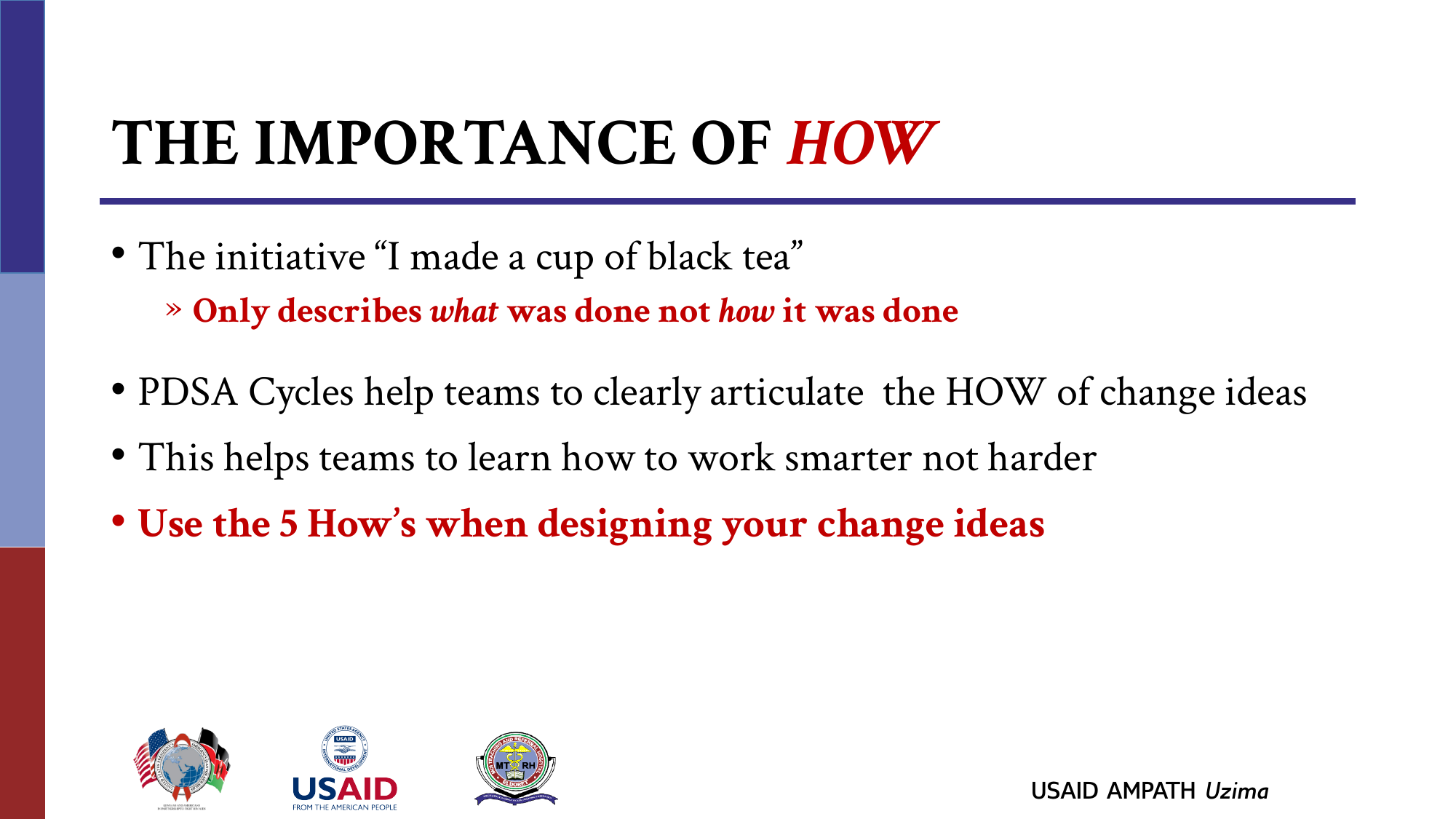

# The Importance of How
The initiative “I made a cup of black tea”
Only describes what was done not how it was done
PDSA Cycles help teams to clearly articulate  the HOW of change ideas
This helps teams to learn how to work smarter not harder
Use the 5 How’s when designing your change ideas